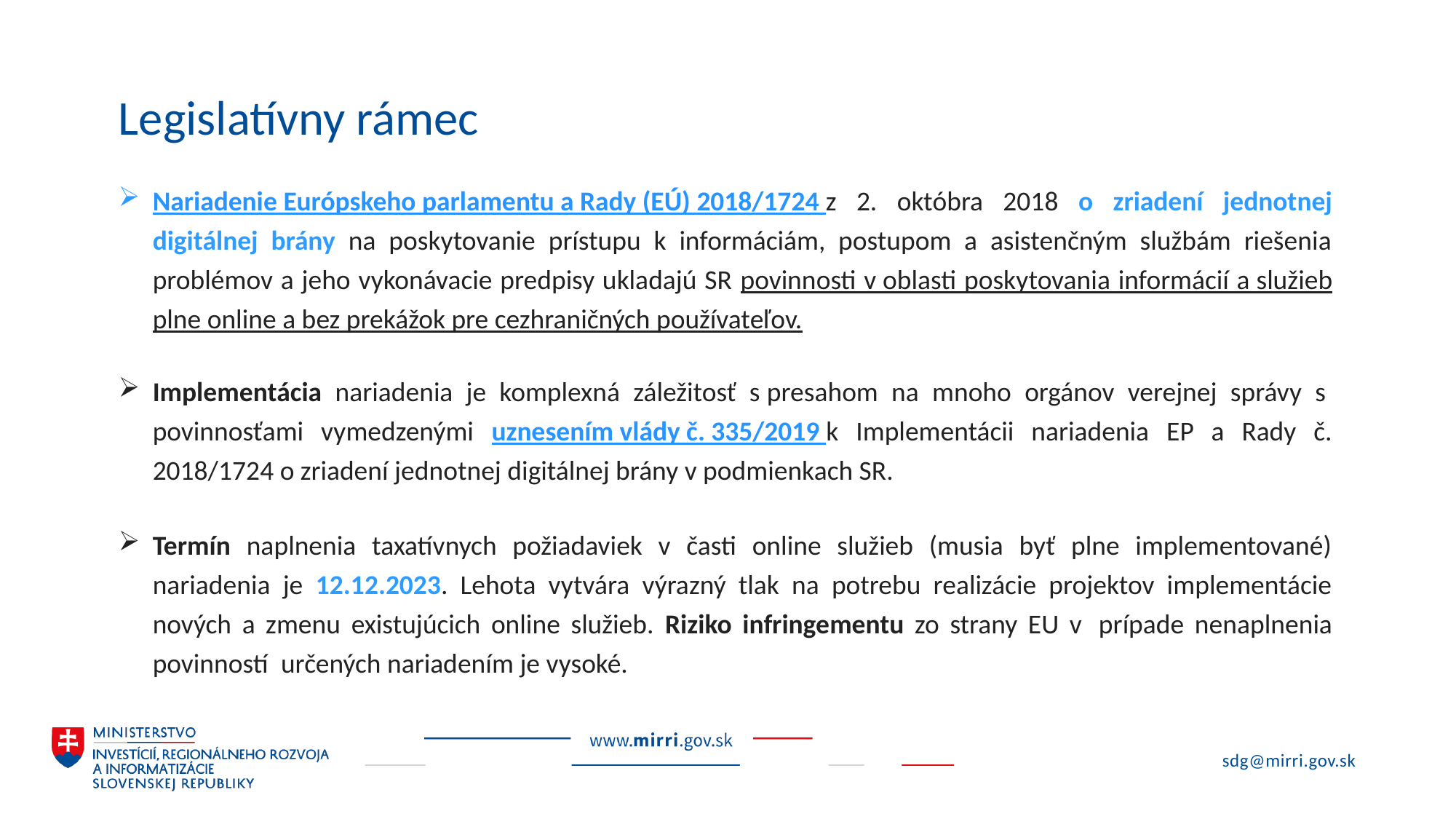

# Legislatívny rámec
Nariadenie Európskeho parlamentu a Rady (EÚ) 2018/1724 z 2. októbra 2018 o zriadení jednotnej digitálnej brány na poskytovanie prístupu k informáciám, postupom a asistenčným službám riešenia problémov a jeho vykonávacie predpisy ukladajú SR povinnosti v oblasti poskytovania informácií a služieb plne online a bez prekážok pre cezhraničných používateľov.

Implementácia nariadenia je komplexná záležitosť s presahom na mnoho orgánov verejnej správy s  povinnosťami vymedzenými uznesením vlády č. 335/2019 k Implementácii nariadenia EP a Rady č. 2018/1724 o zriadení jednotnej digitálnej brány v podmienkach SR.

Termín naplnenia taxatívnych požiadaviek v časti online služieb (musia byť plne implementované) nariadenia je 12.12.2023. Lehota vytvára výrazný tlak na potrebu realizácie projektov implementácie nových a zmenu existujúcich online služieb. Riziko infringementu zo strany EU v  prípade nenaplnenia povinností  určených nariadením je vysoké.